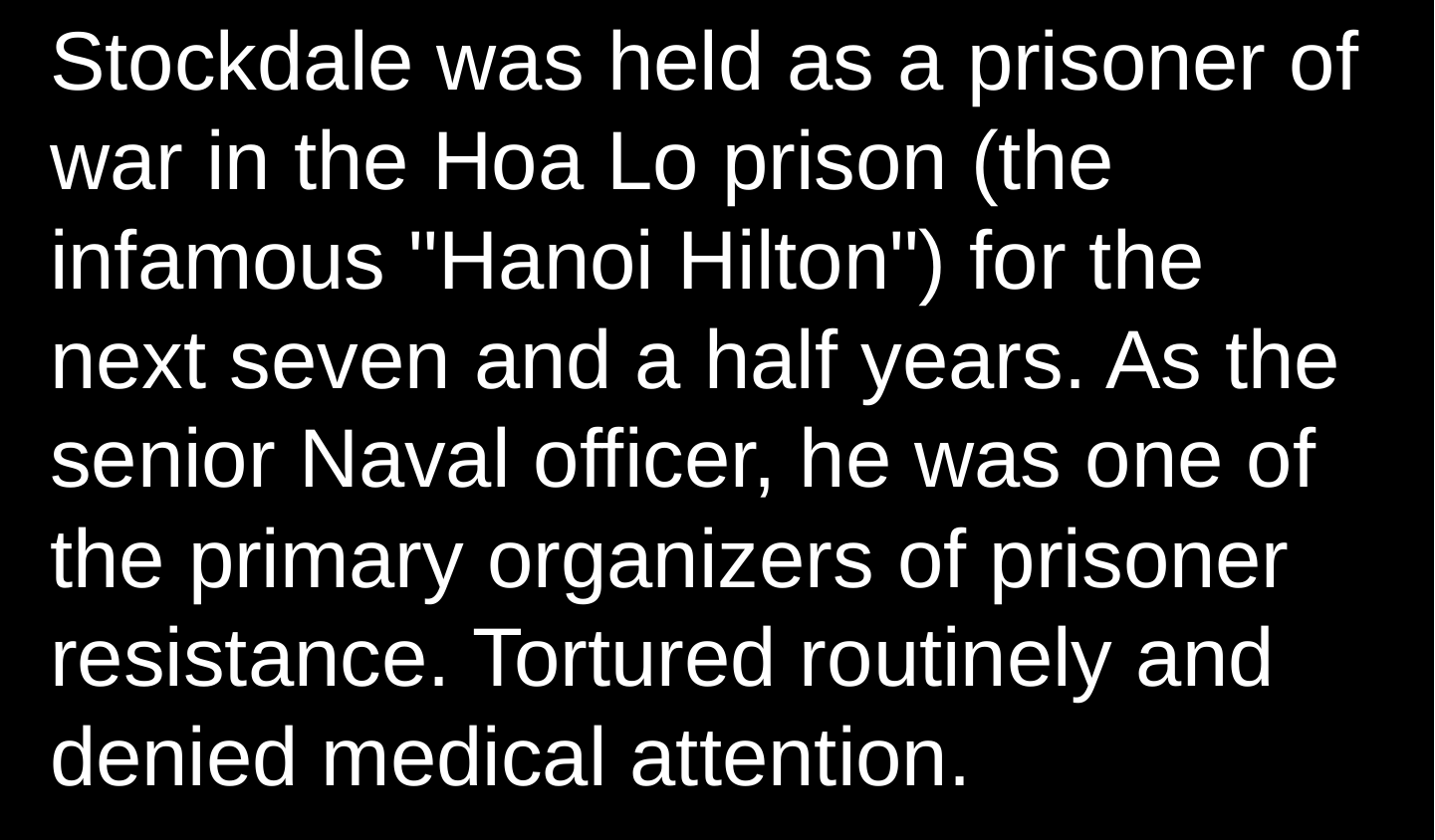

Stockdale was held as a prisoner of war in the Hoa Lo prison (the infamous "Hanoi Hilton") for the next seven and a half years. As the senior Naval officer, he was one of the primary organizers of prisoner resistance. Tortured routinely and denied medical attention.